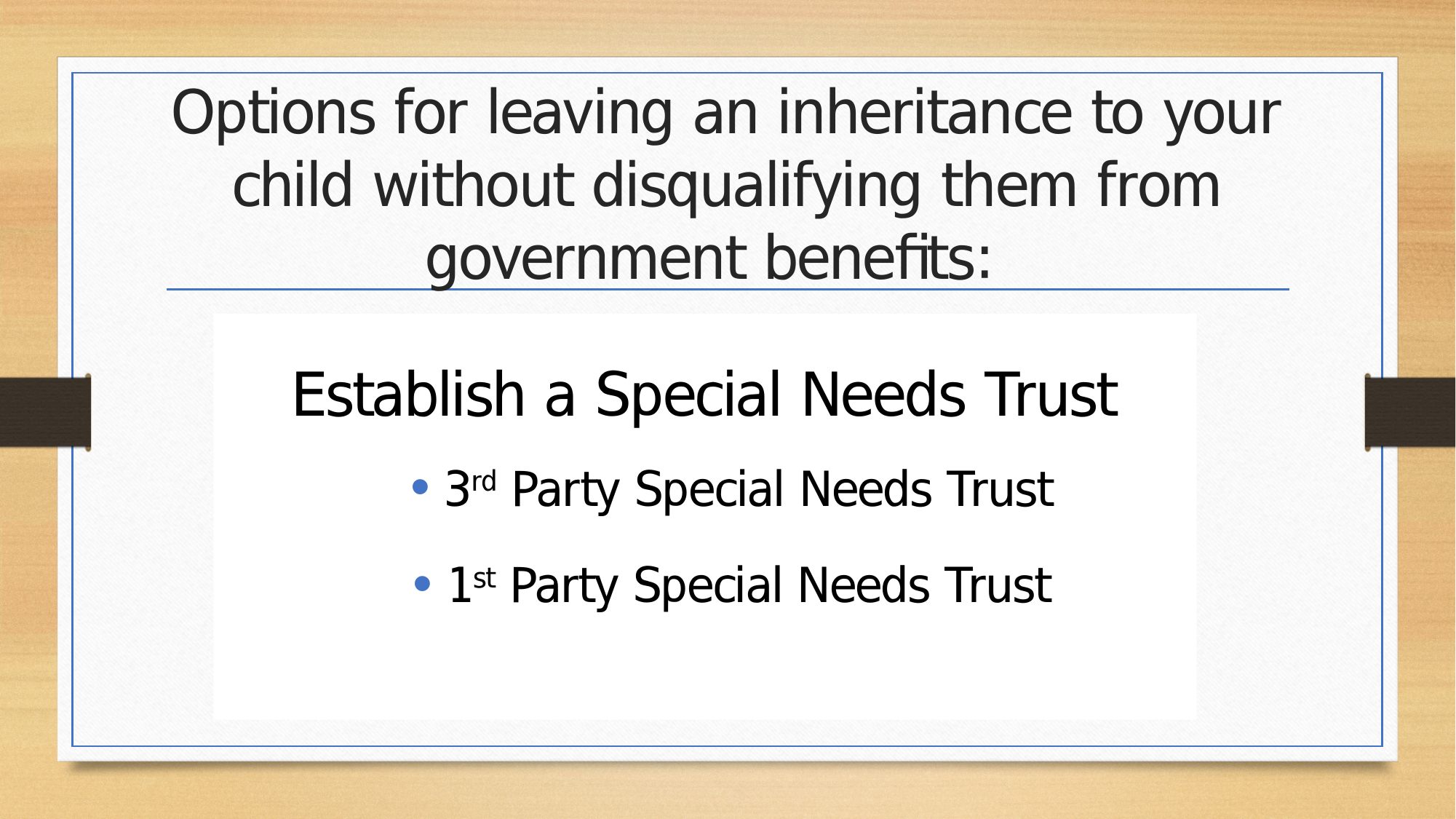

# Options for leaving an inheritance to your child without disqualifying them from government benefits:
Establish a Special Needs Trust
3rd Party Special Needs Trust
1st Party Special Needs Trust